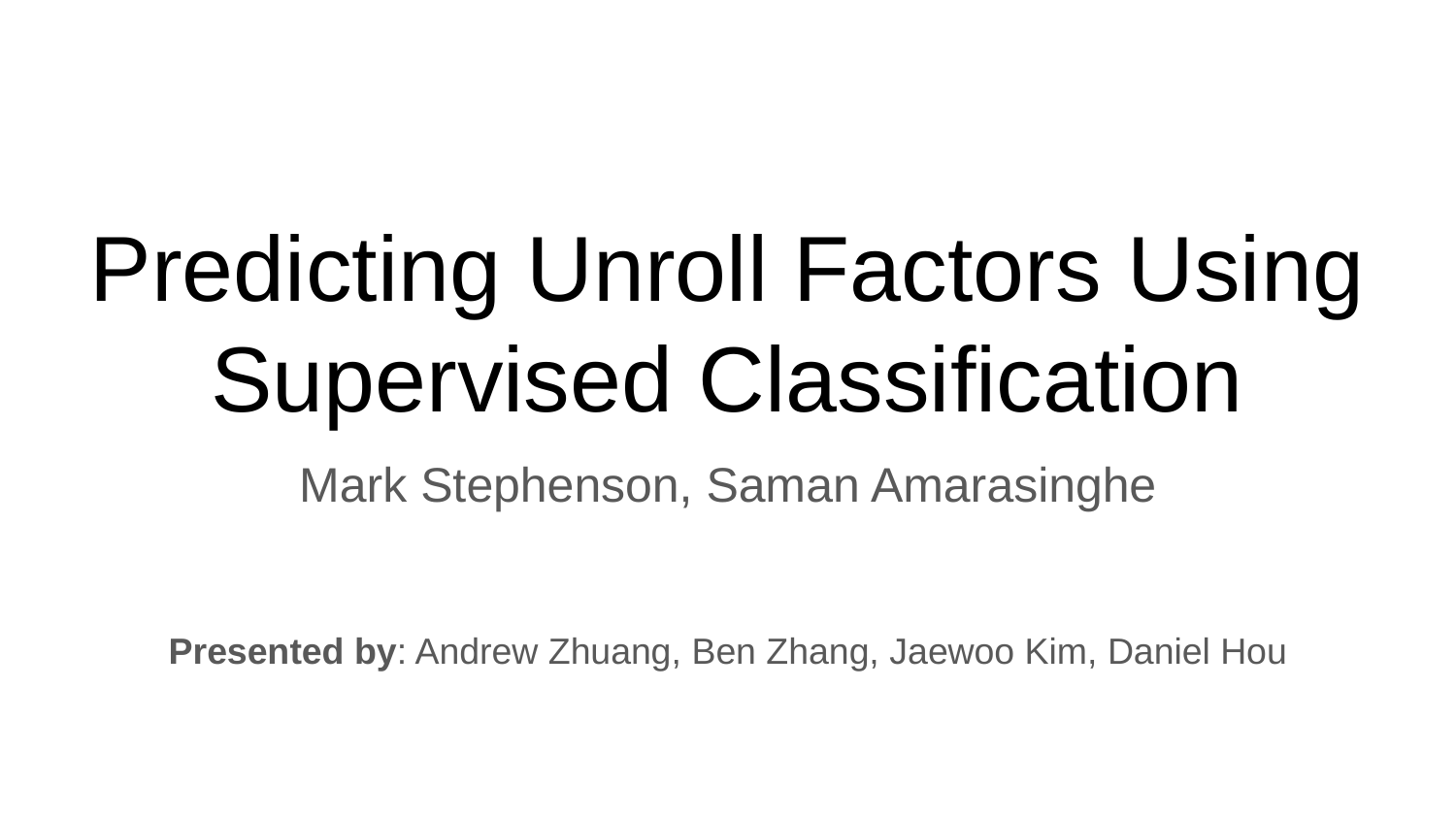

# Predicting Unroll Factors Using Supervised Classification
Mark Stephenson, Saman Amarasinghe
Presented by: Andrew Zhuang, Ben Zhang, Jaewoo Kim, Daniel Hou